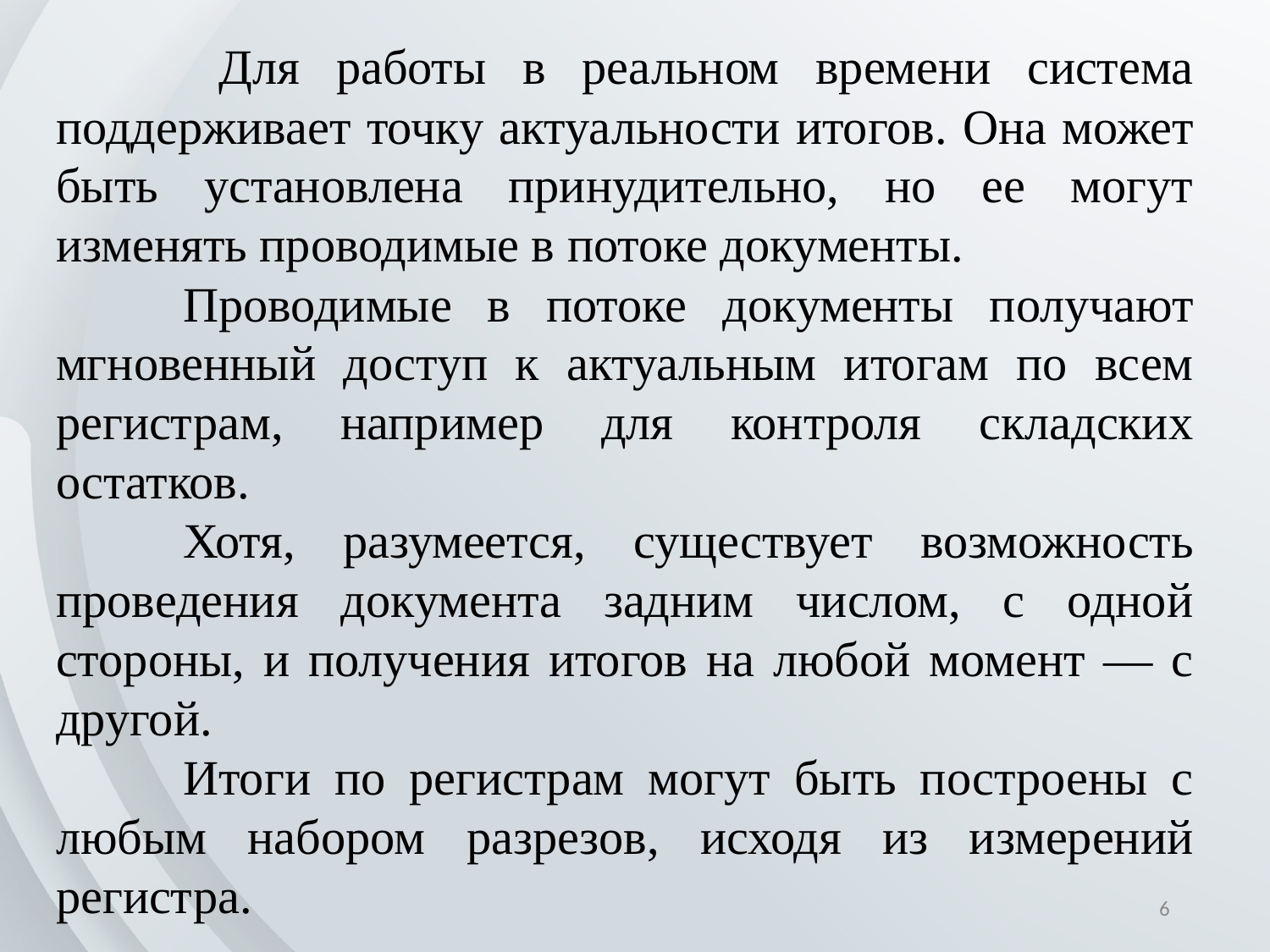

Для работы в реальном времени система поддерживает точку актуальности итогов. Она может быть установлена принудительно, но ее могут изменять проводимые в потоке документы.
	Проводимые в потоке документы получают мгновенный доступ к актуальным итогам по всем регистрам, например для контроля складских остатков.
	Хотя, разумеется, существует возможность проведения документа задним числом, с одной стороны, и получения итогов на любой момент — с другой.
	Итоги по регистрам могут быть построены с любым набором разрезов, исходя из измерений регистра.

6